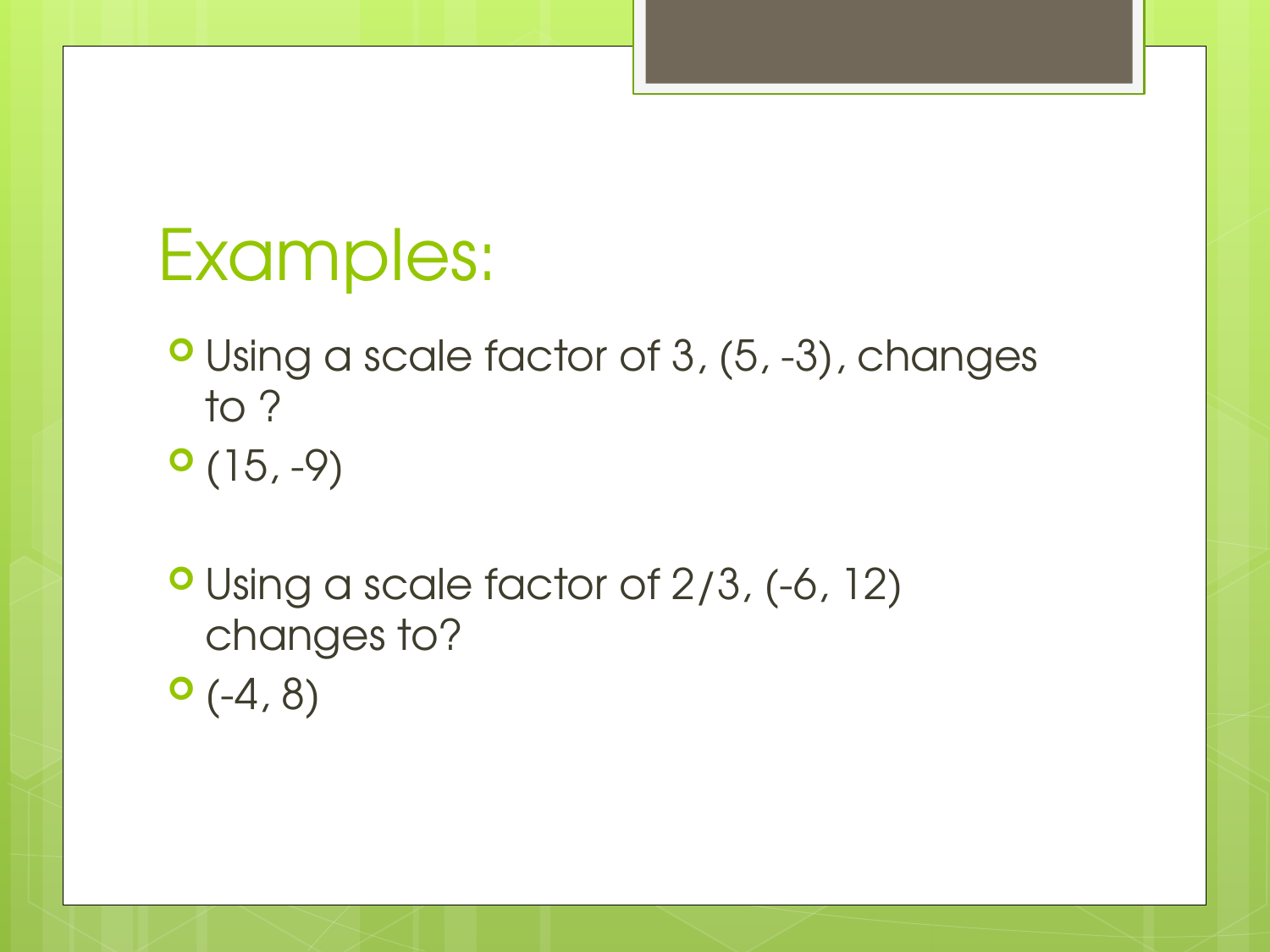

# Examples:
Using a scale factor of 3, (5, -3), changes to ?
(15, -9)

Using a scale factor of 2/3, (-6, 12) changes to?
(-4, 8)